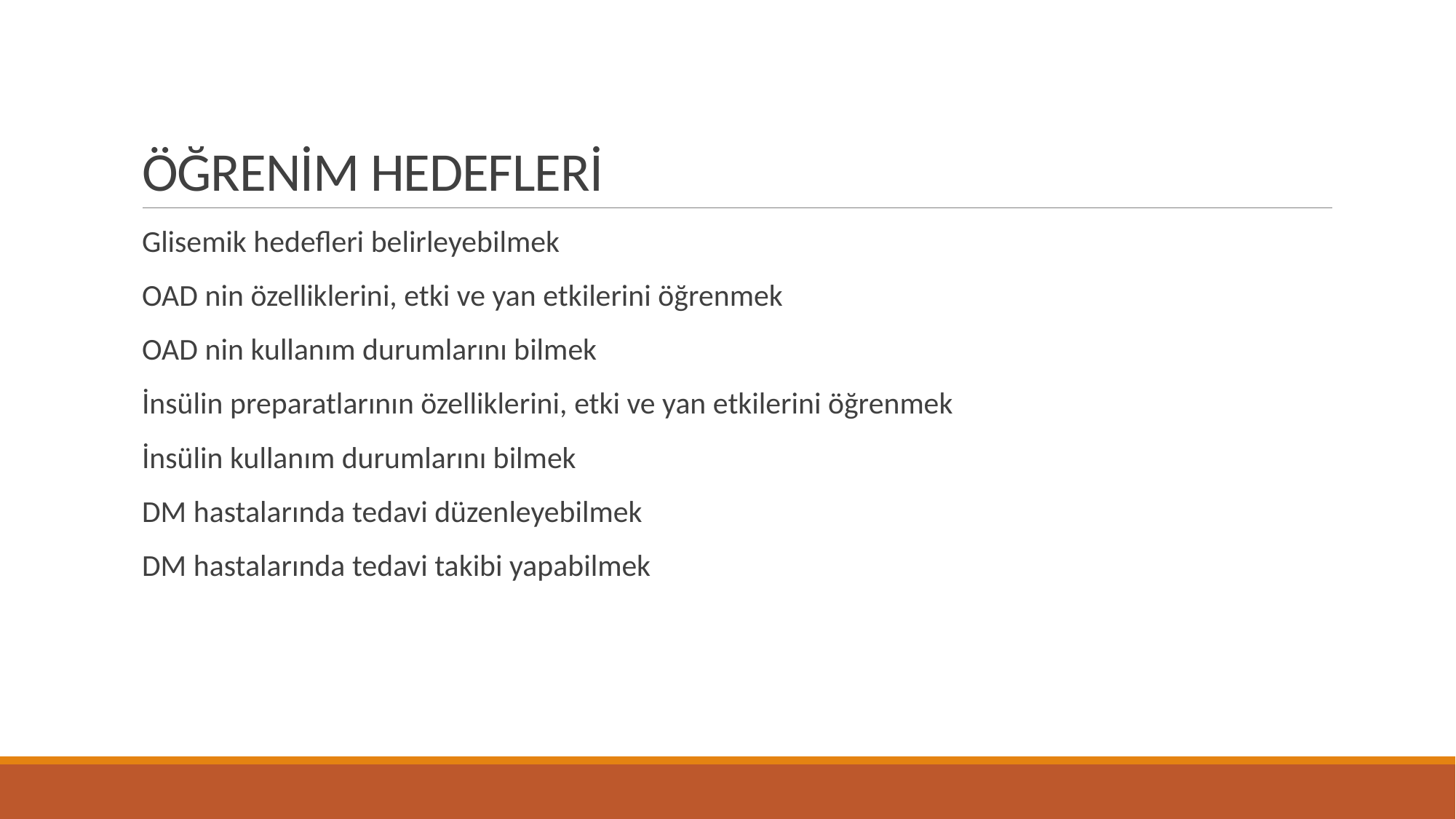

# ÖĞRENİM HEDEFLERİ
Glisemik hedefleri belirleyebilmek
OAD nin özelliklerini, etki ve yan etkilerini öğrenmek
OAD nin kullanım durumlarını bilmek
İnsülin preparatlarının özelliklerini, etki ve yan etkilerini öğrenmek
İnsülin kullanım durumlarını bilmek
DM hastalarında tedavi düzenleyebilmek
DM hastalarında tedavi takibi yapabilmek